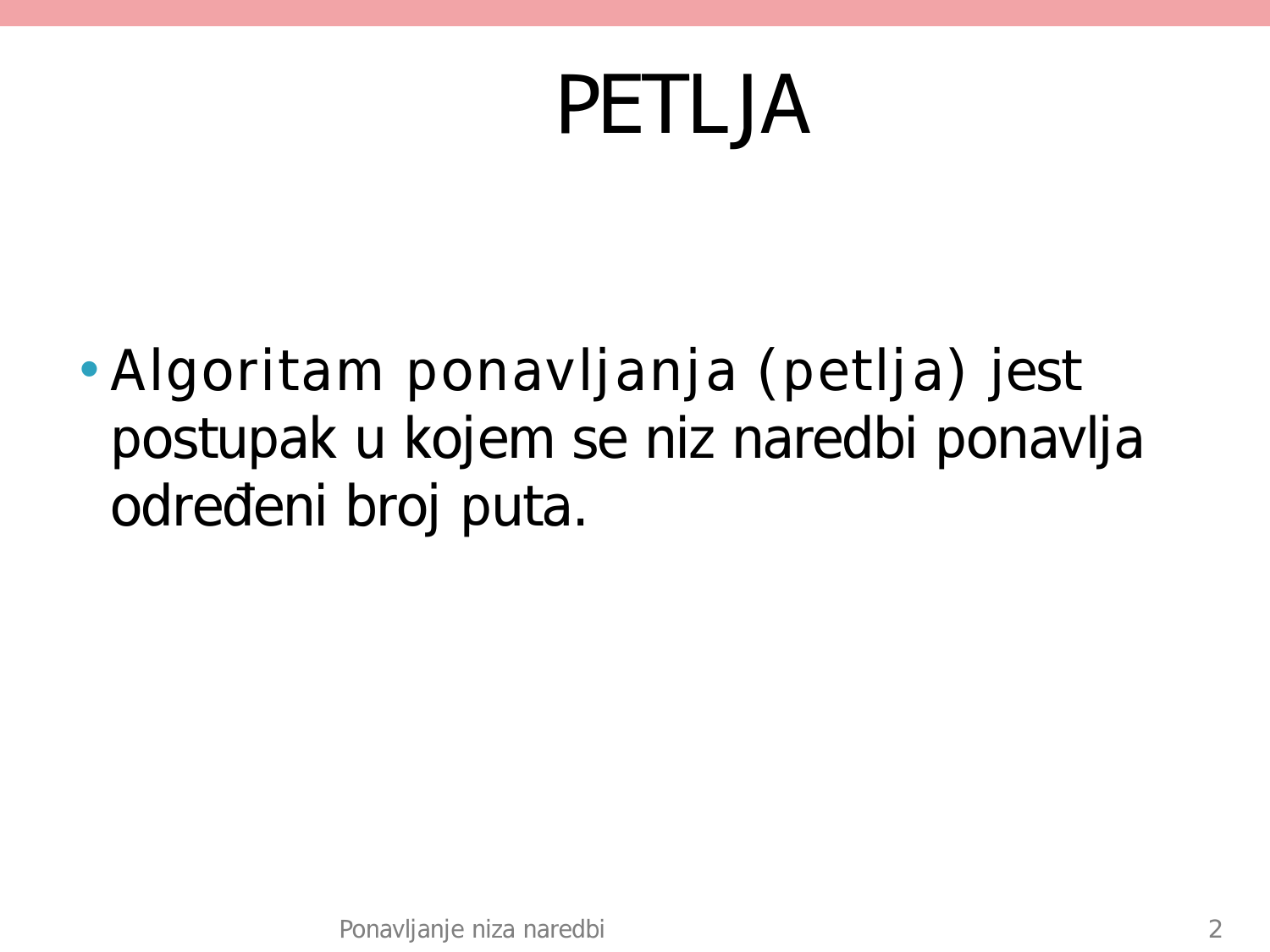

# PETLJA
Algoritam ponavljanja (petlja) jest postupak u kojem se niz naredbi ponavlja određeni broj puta.

Ponavljanje niza naredbi
2